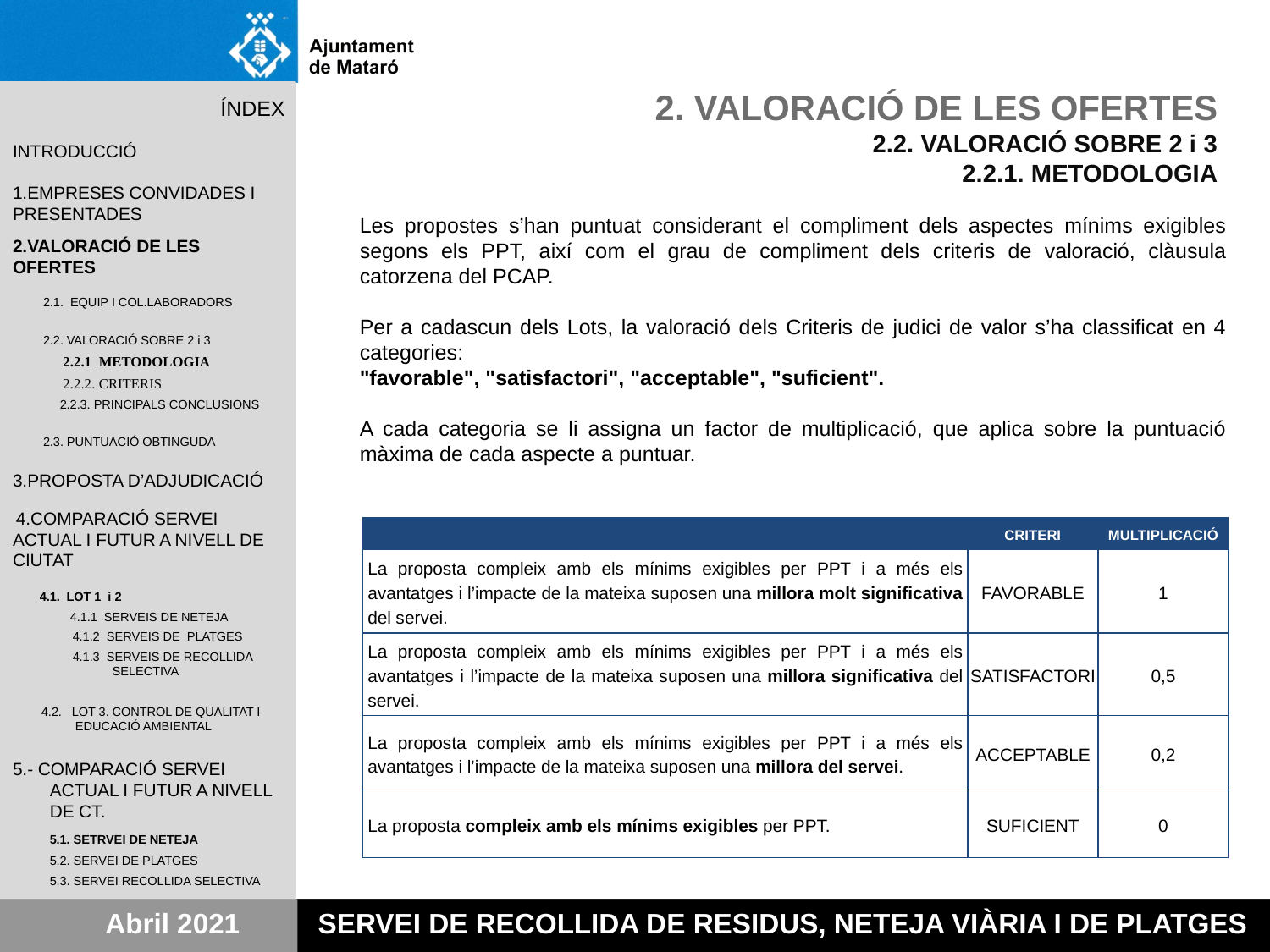

2. VALORACIÓ DE LES OFERTES
2.2. VALORACIÓ SOBRE 2 i 3
2.2.1. METODOLOGIA

ÍNDEX

INTRODUCCIÓ
1.EMPRESES CONVIDADES I PRESENTADES
2.VALORACIÓ DE LES OFERTES

         2.1.  EQUIP I COL.LABORADORS

         2.2. VALORACIÓ SOBRE 2 i 3
              2.2.1  METODOLOGIA
              2.2.2. CRITERIS
              2.2.3. PRINCIPALS CONCLUSIONS

         2.3. PUNTUACIÓ OBTINGUDA

3.PROPOSTA D’ADJUDICACIÓ

 4.COMPARACIÓ SERVEI ACTUAL I FUTUR A NIVELL DE CIUTAT

        4.1.  LOT 1  i 2
                 4.1.1  SERVEIS DE NETEJA
   4.1.2  SERVEIS DE  PLATGES
   4.1.3  SERVEIS DE RECOLLIDA   SELECTIVA

 4.2.   LOT 3. CONTROL DE QUALITAT I      EDUCACIÓ AMBIENTAL

5.- COMPARACIÓ SERVEI ACTUAL I FUTUR A NIVELL DE CT.
	5.1. SETRVEI DE NETEJA
	5.2. SERVEI DE PLATGES
	5.3. SERVEI RECOLLIDA SELECTIVA

Les propostes s’han puntuat considerant el compliment dels aspectes mínims exigibles segons els PPT, així com el grau de compliment dels criteris de valoració, clàusula catorzena del PCAP.

Per a cadascun dels Lots, la valoració dels Criteris de judici de valor s’ha classificat en 4 categories:
"favorable", "satisfactori", "acceptable", "suficient".

A cada categoria se li assigna un factor de multiplicació, que aplica sobre la puntuació màxima de cada aspecte a puntuar.
|  | CRITERI | MULTIPLICACIÓ |
| --- | --- | --- |
| La proposta compleix amb els mínims exigibles per PPT i a més els avantatges i l’impacte de la mateixa suposen una millora molt significativa del servei. | FAVORABLE | 1 |
| La proposta compleix amb els mínims exigibles per PPT i a més els avantatges i l’impacte de la mateixa suposen una millora significativa del servei. | SATISFACTORI | 0,5 |
| La proposta compleix amb els mínims exigibles per PPT i a més els avantatges i l’impacte de la mateixa suposen una millora del servei. | ACCEPTABLE | 0,2 |
| La proposta compleix amb els mínims exigibles per PPT. | SUFICIENT | 0 |